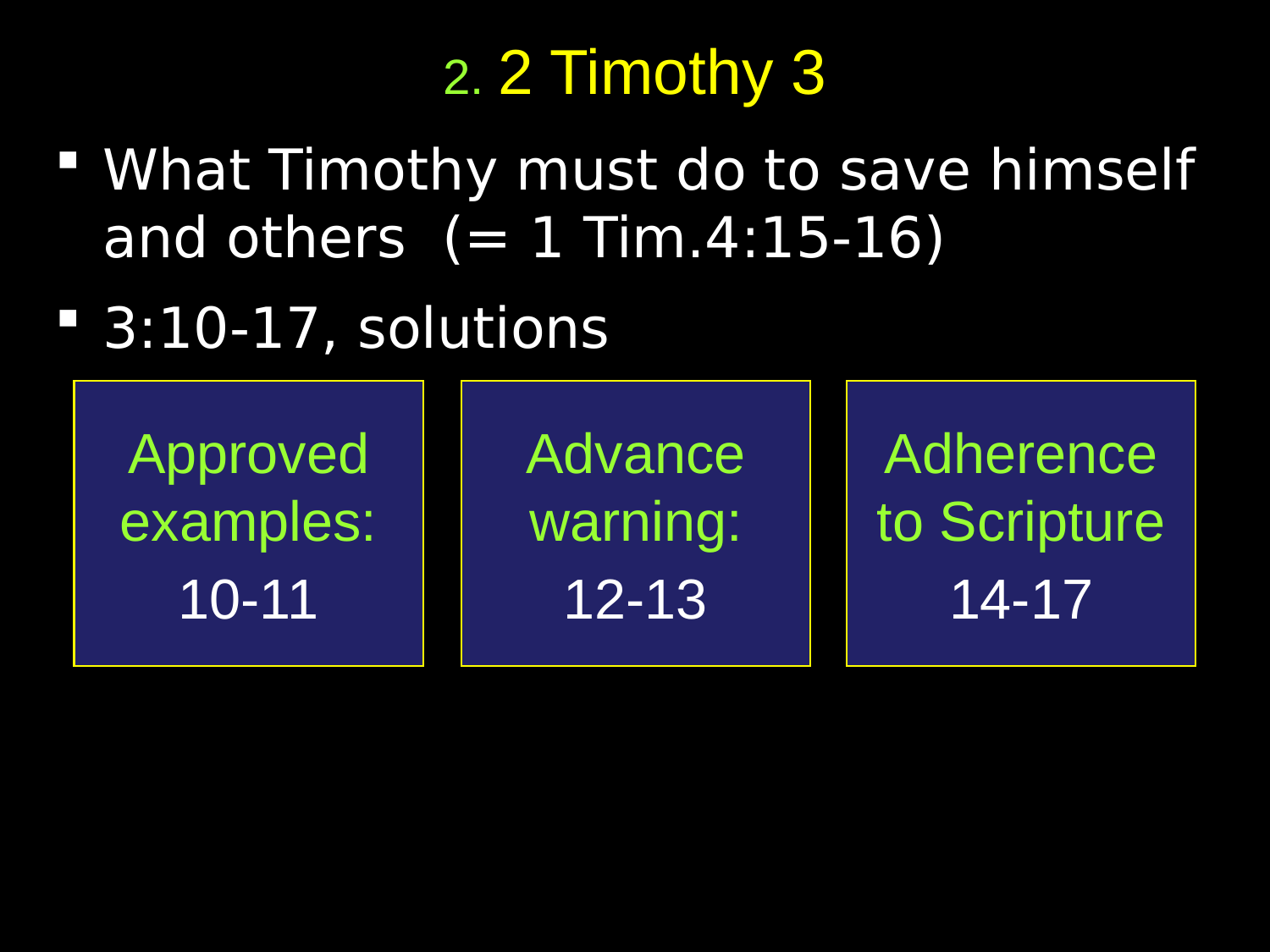

# 2. 2 Timothy 3
What Timothy must do to save himself and others  (= 1 Tim.4:15-16)
3:10-17, solutions

Approved
examples:
10-11
Advance warning:
12-13
Adherence to Scripture
14-17